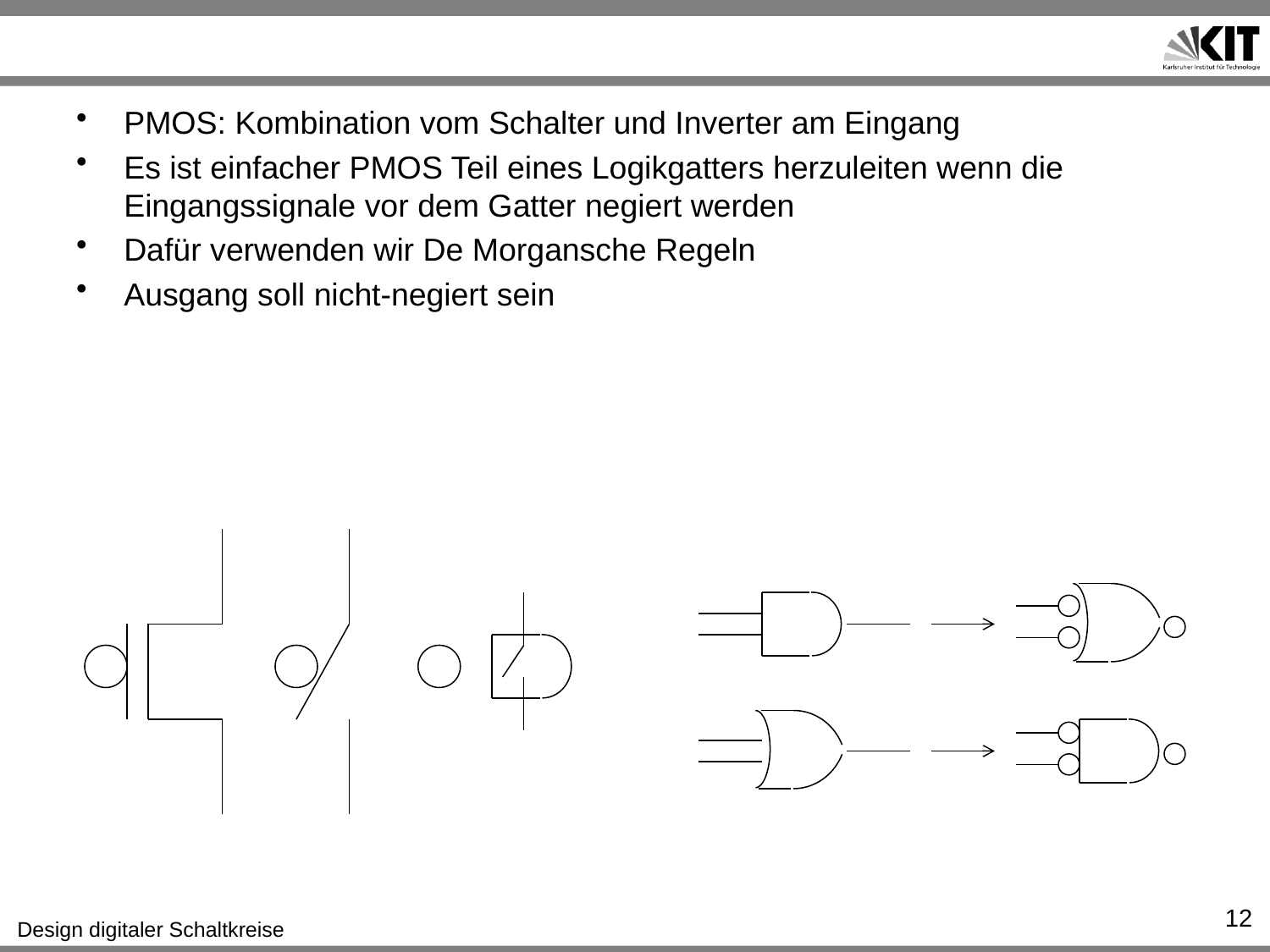

#
PMOS: Kombination vom Schalter und Inverter am Eingang
Es ist einfacher PMOS Teil eines Logikgatters herzuleiten wenn die Eingangssignale vor dem Gatter negiert werden
Dafür verwenden wir De Morgansche Regeln
Ausgang soll nicht-negiert sein

12